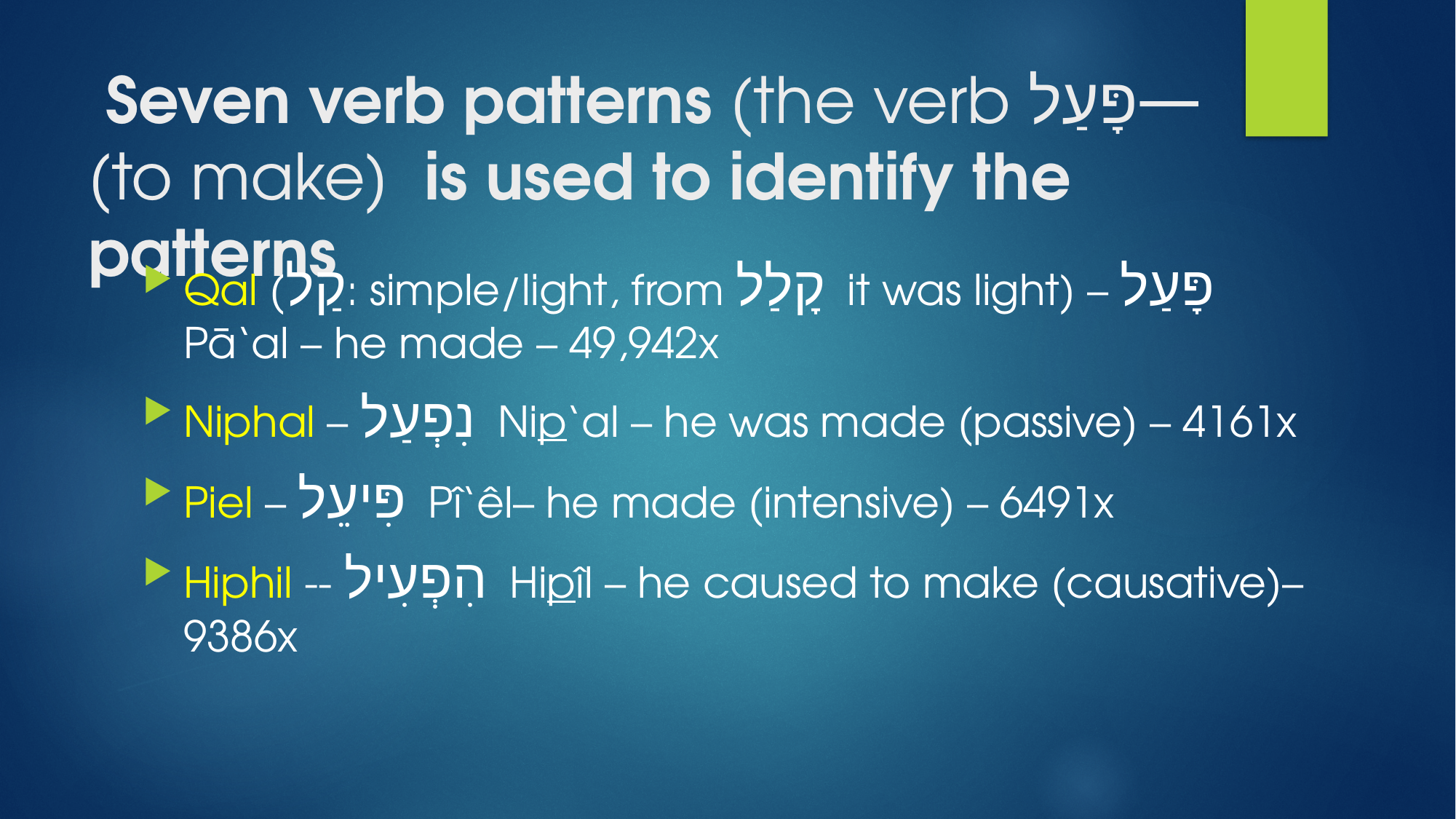

# Seven verb patterns (the verb פָּעַל—(to make)  is used to identify the patterns
Qal (קַל: simple/light, from קָלַל  it was light) – פָּעַל  Pā‘al – he made – 49,942x
Niphal – נִפְעַל  Nip‘al – he was made (passive) – 4161x
Piel – פִּיעֵל  Pî‘êl– he made (intensive) – 6491x
Hiphil -- הִפְעִיל  Hipîl – he caused to make (causative)– 9386x